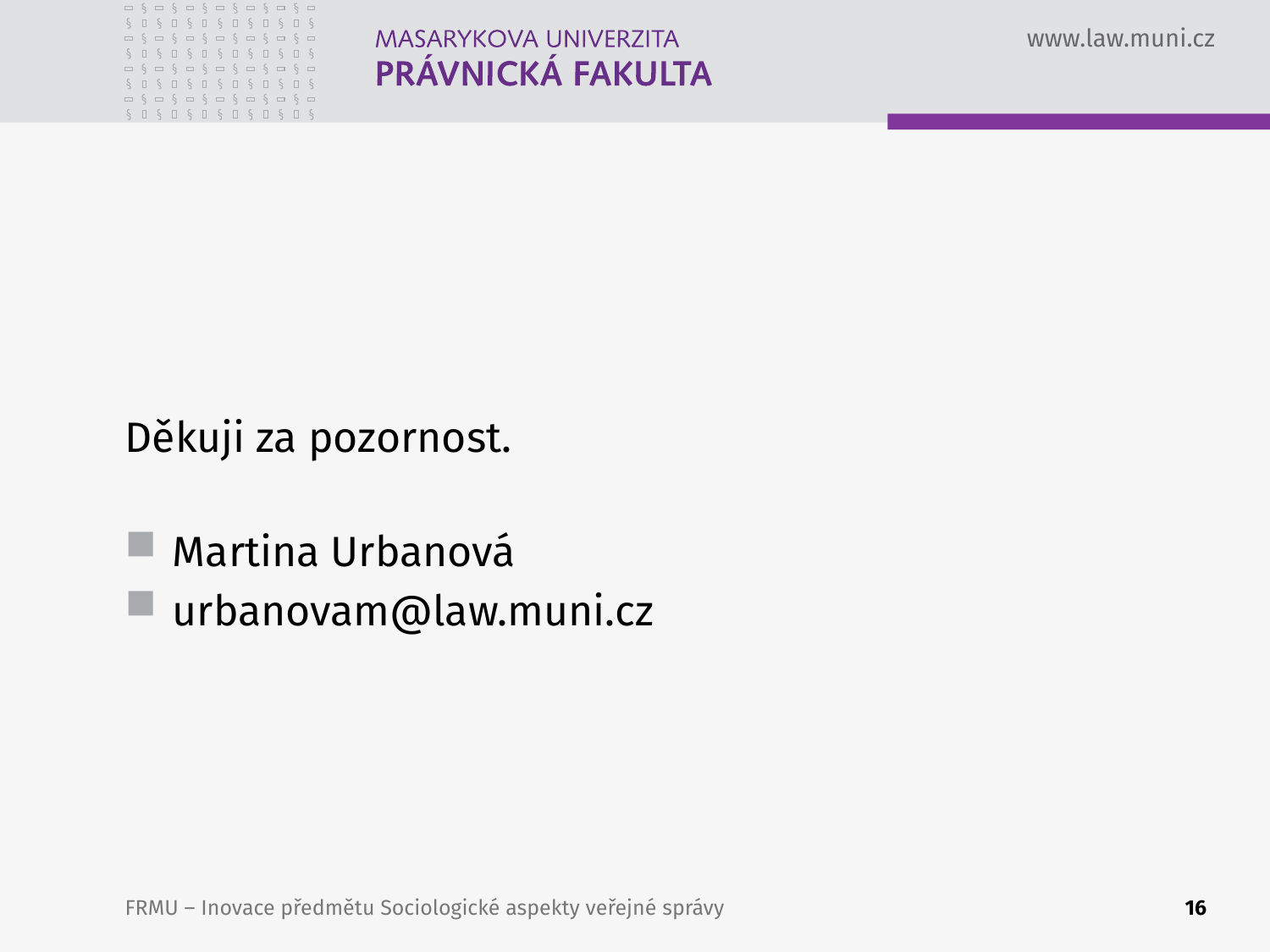

Děkuji za pozornost.

Martina Urbanová
urbanovam@law.muni.cz

FRMU – Inovace předmětu Sociologické aspekty veřejné správy
16